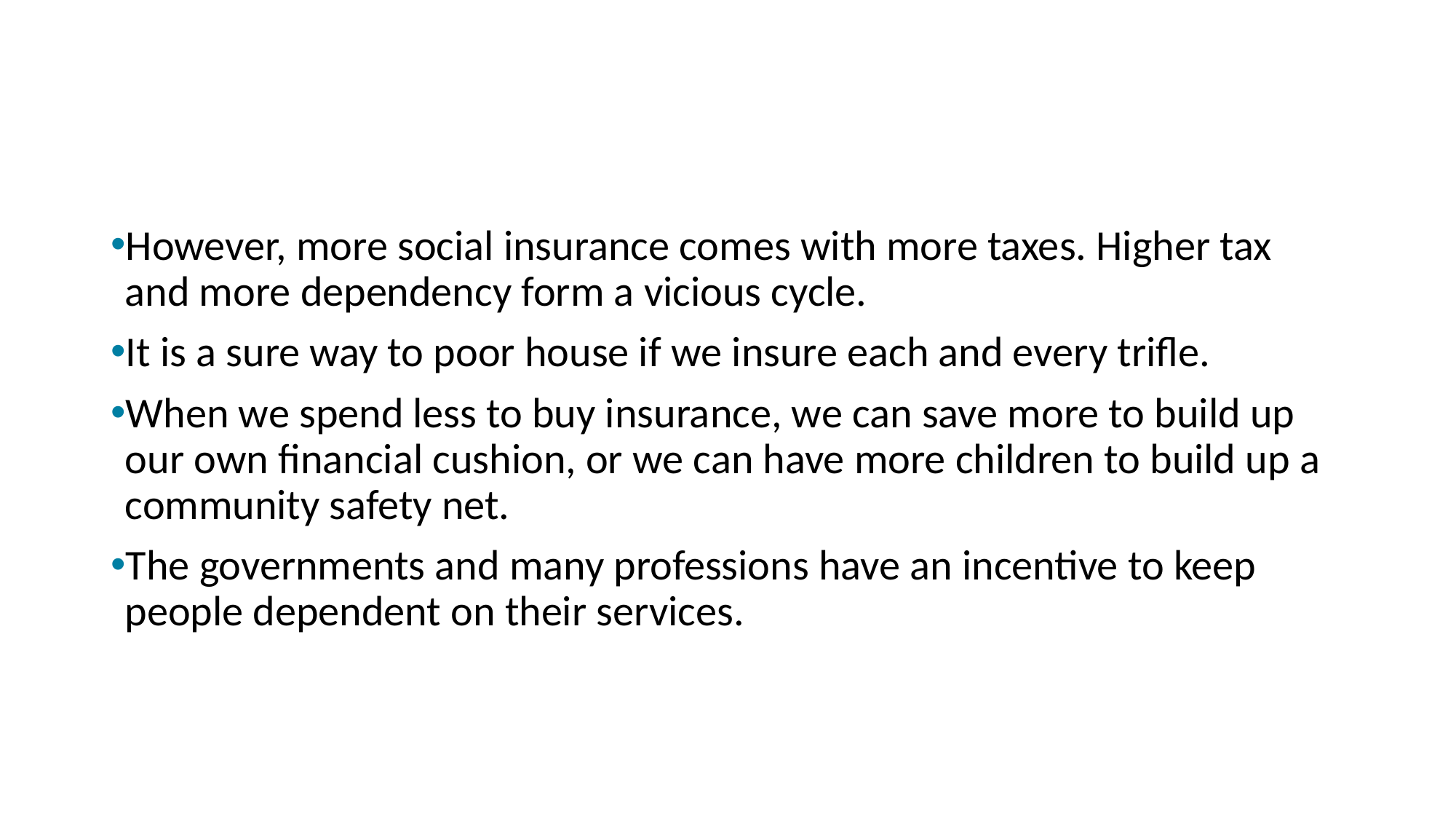

#
However, more social insurance comes with more taxes. Higher tax and more dependency form a vicious cycle.
It is a sure way to poor house if we insure each and every trifle.
When we spend less to buy insurance, we can save more to build up our own financial cushion, or we can have more children to build up a community safety net.
The governments and many professions have an incentive to keep people dependent on their services.